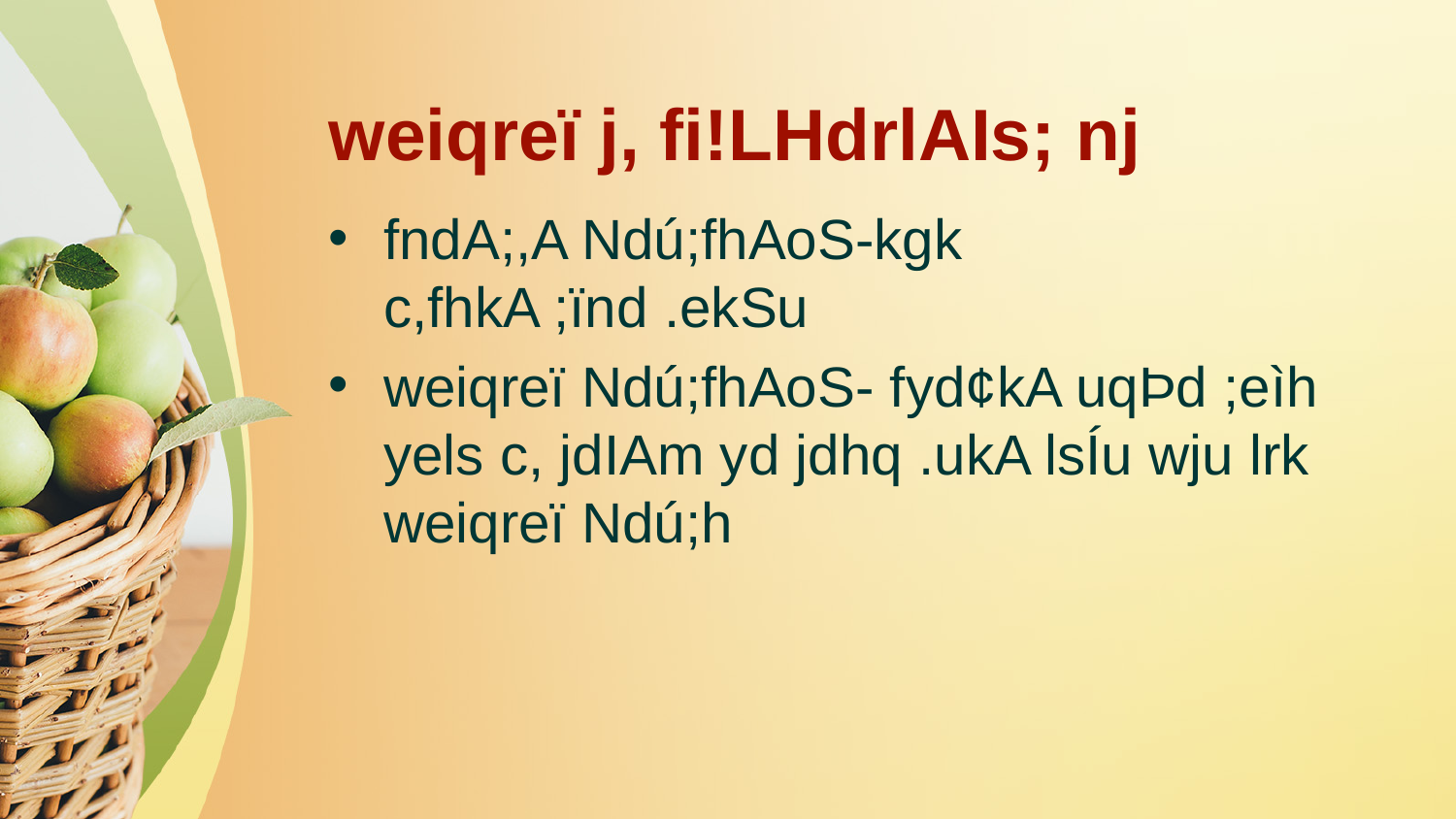

# weiqreï j, fi!LHdrlAIs; nj
fndA;,A Ndú;fhAoS-kgk c,fhkA ;ïnd .ekSu
weiqreï Ndú;fhAoS- fyd¢kA uqÞd ;eìh yels c, jdIAm yd jdhq .ukA lsÍu wju lrk weiqreï Ndú;h